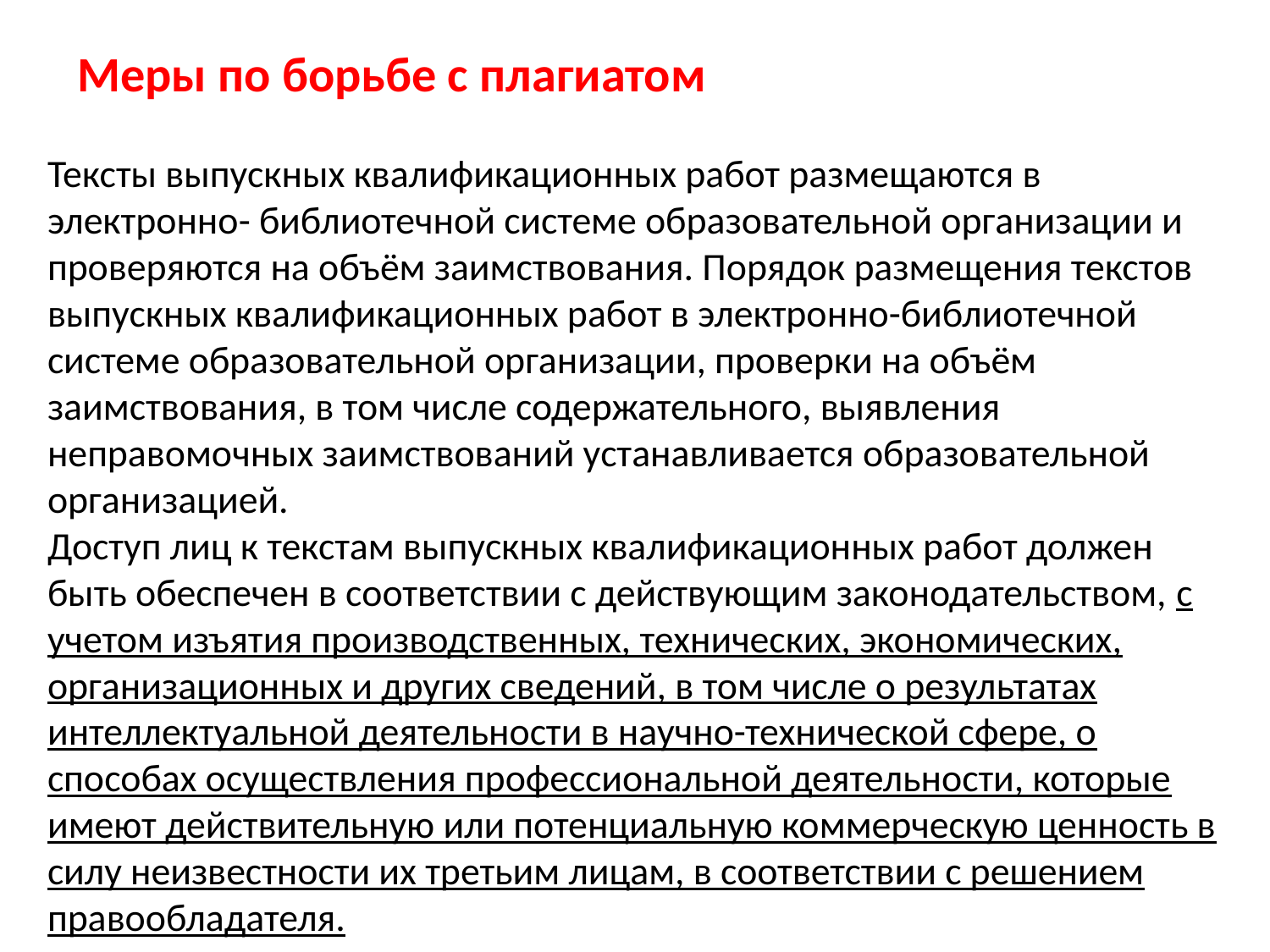

Меры по борьбе с плагиатом
Тексты выпускных квалификационных работ размещаются в электронно- библиотечной системе образовательной организации и проверяются на объём заимствования. Порядок размещения текстов выпускных квалификационных работ в электронно-библиотечной системе образовательной организации, проверки на объём заимствования, в том числе содержательного, выявления неправомочных заимствований устанавливается образовательной организацией.
Доступ лиц к текстам выпускных квалификационных работ должен быть обеспечен в соответствии с действующим законодательством, с учетом изъятия производственных, технических, экономических, организационных и других сведений, в том числе о результатах интеллектуальной деятельности в научно-технической сфере, о способах осуществления профессиональной деятельности, которые имеют действительную или потенциальную коммерческую ценность в силу неизвестности их третьим лицам, в соответствии с решением правообладателя.